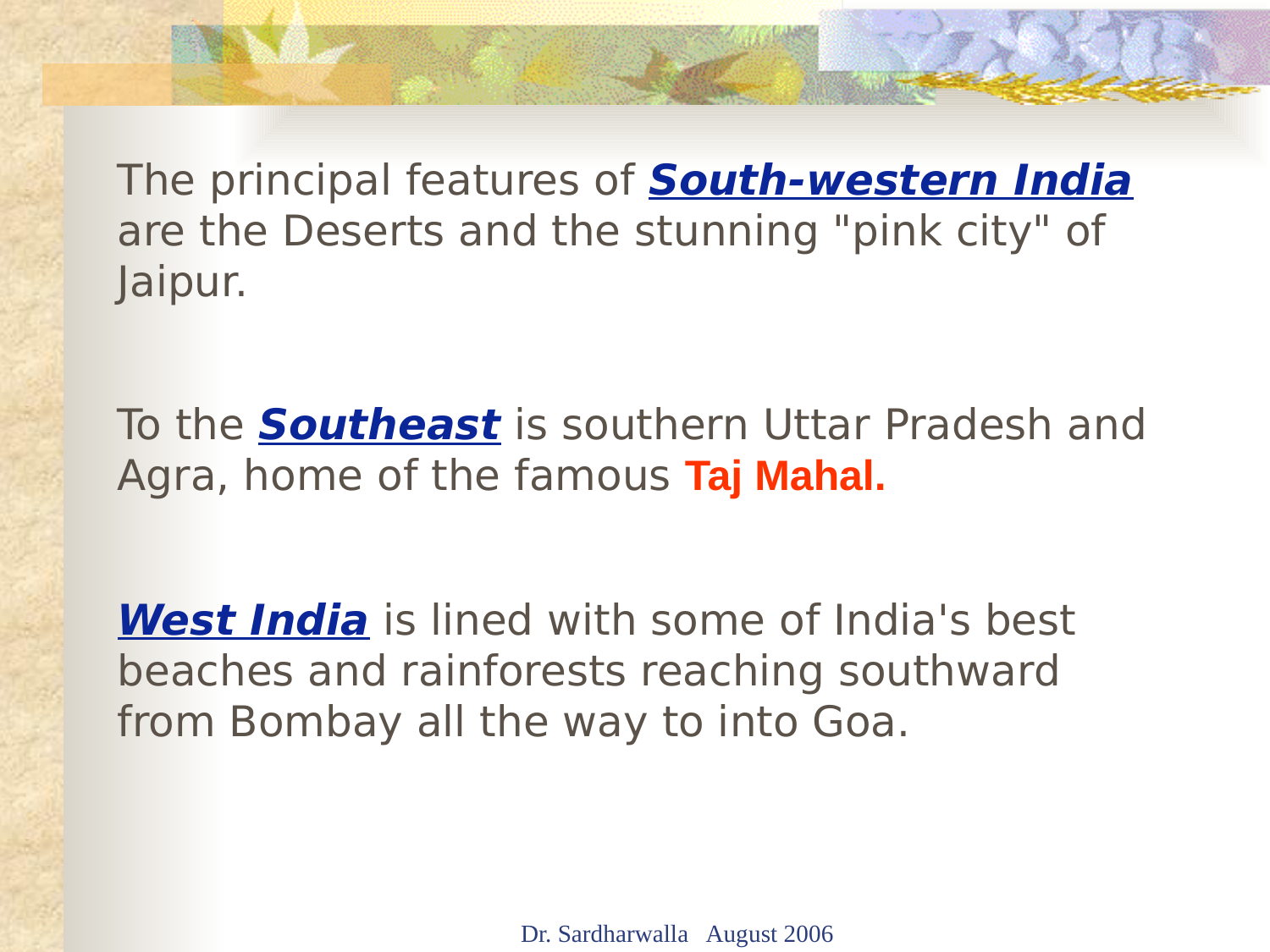

The principal features of South-western India are the Deserts and the stunning "pink city" of Jaipur.

To the Southeast is southern Uttar Pradesh and Agra, home of the famous Taj Mahal.

West India is lined with some of India's best beaches and rainforests reaching southward from Bombay all the way to into Goa.

Dr. Sardharwalla   August 2006